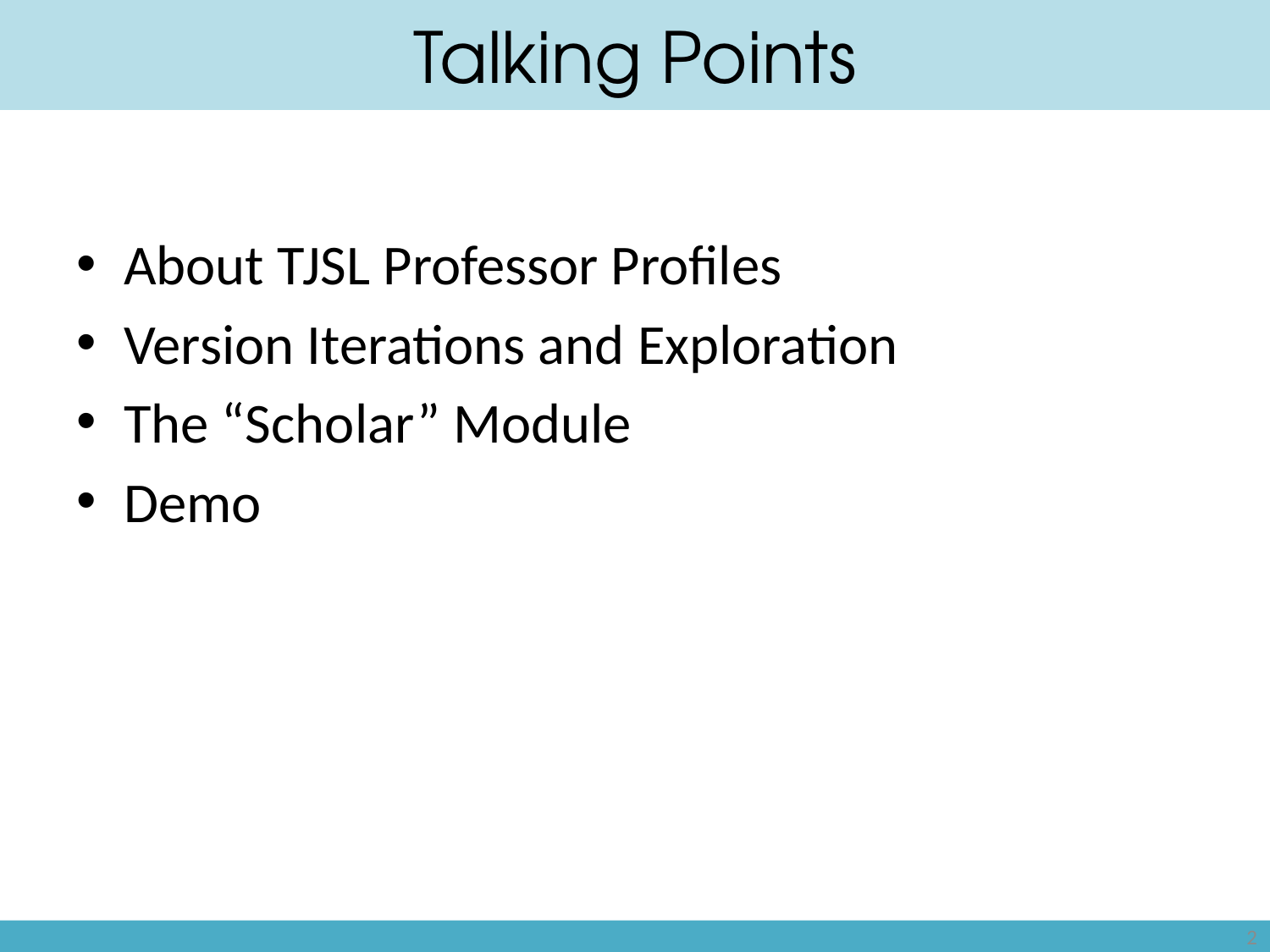

# Talking Points
About TJSL Professor Profiles
Version Iterations and Exploration
The “Scholar” Module
Demo

2